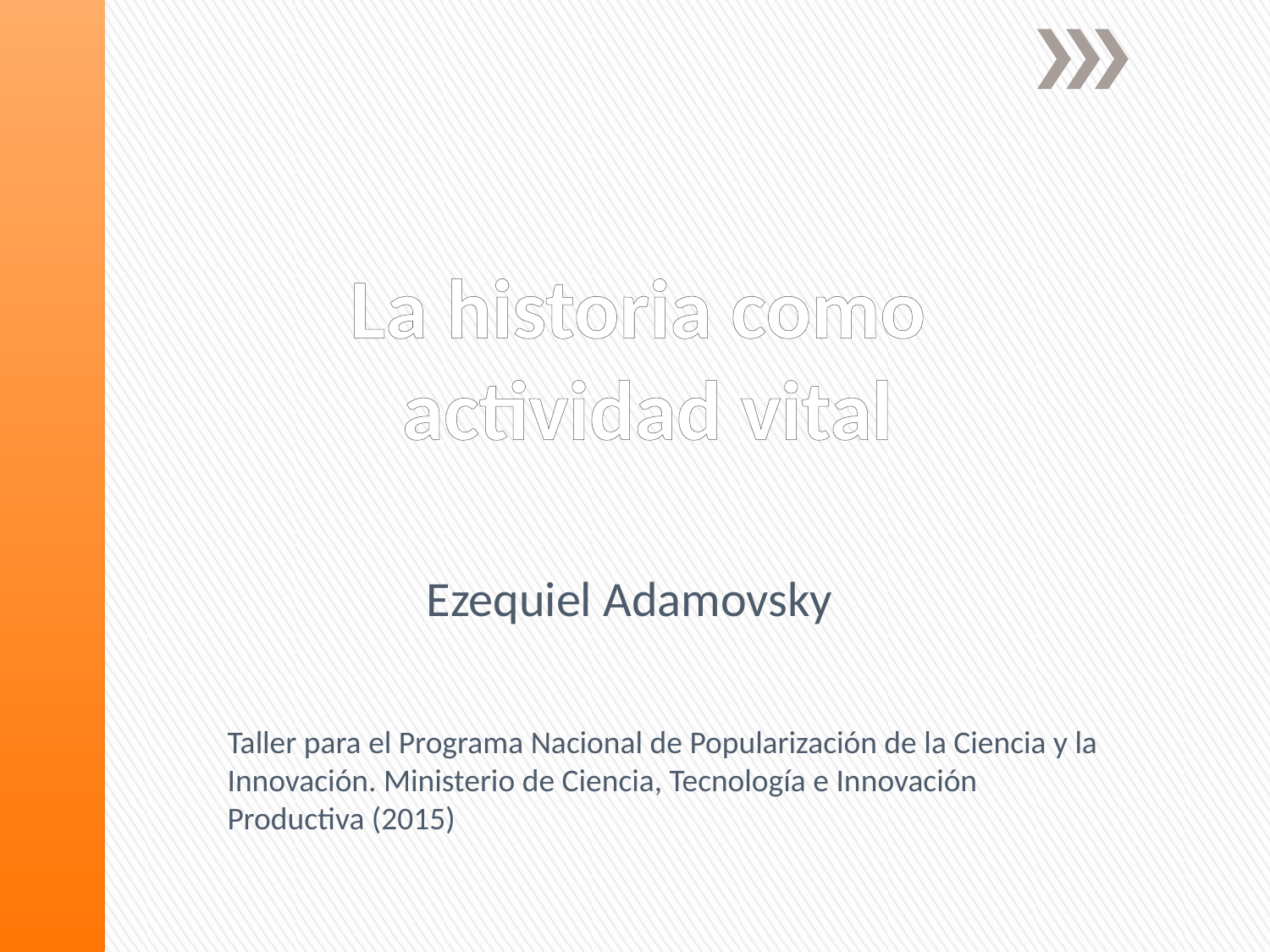

# La historia como actividad vital
Ezequiel Adamovsky
Taller para el Programa Nacional de Popularización de la Ciencia y la Innovación. Ministerio de Ciencia, Tecnología e Innovación Productiva (2015)